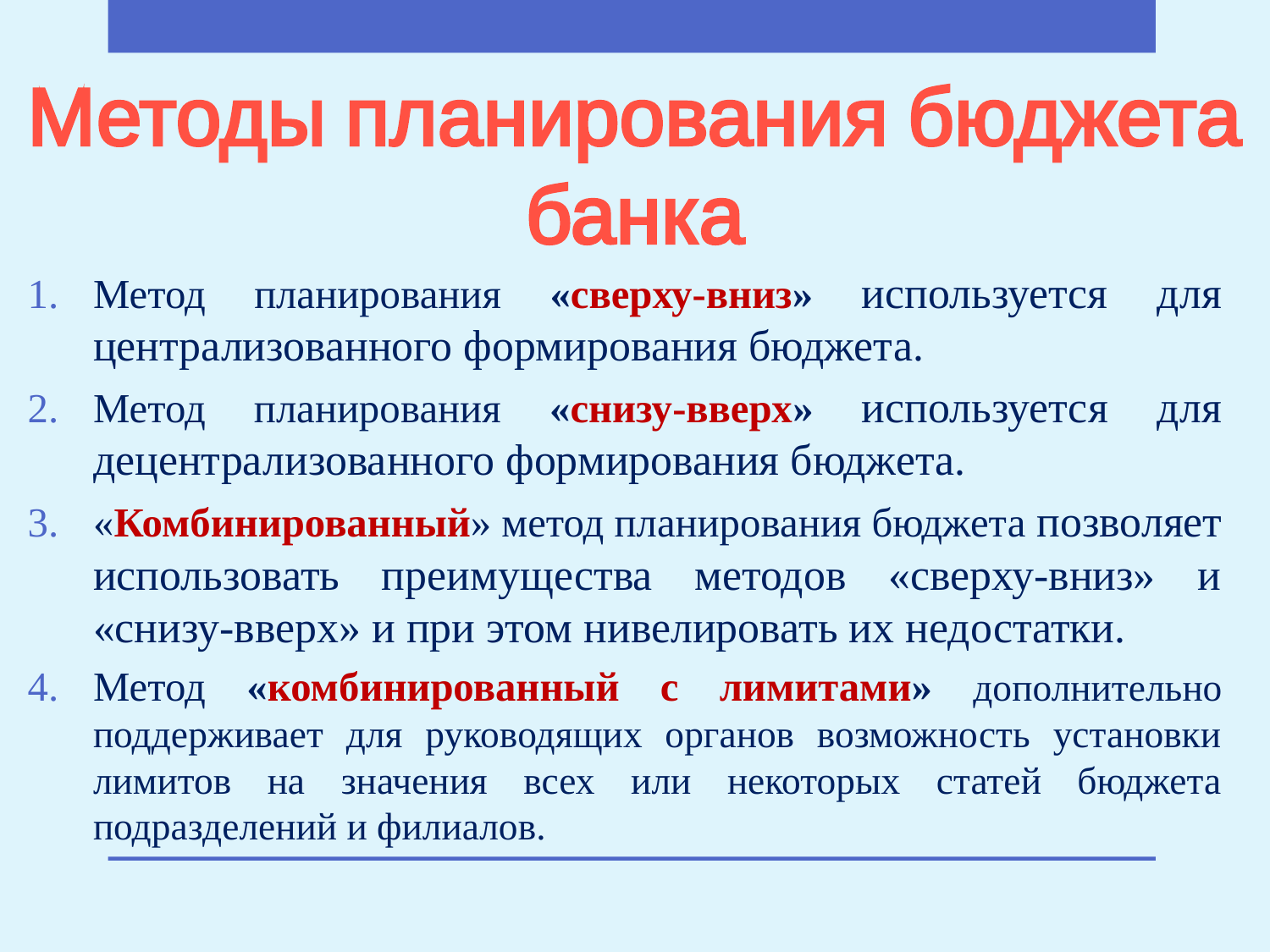

# Методы планирования бюджета банка
Метод планирования «сверху-вниз» используется для централизованного формирования бюджета.
Метод планирования «снизу-вверх» используется для децентрализованного формирования бюджета.
«Комбинированный» метод планирования бюджета позволяет использовать преимущества методов «сверху-вниз» и «снизу-вверх» и при этом нивелировать их недостатки.
Метод «комбинированный с лимитами» дополнительно поддерживает для руководящих органов возможность установки лимитов на значения всех или некоторых статей бюджета подразделений и филиалов.